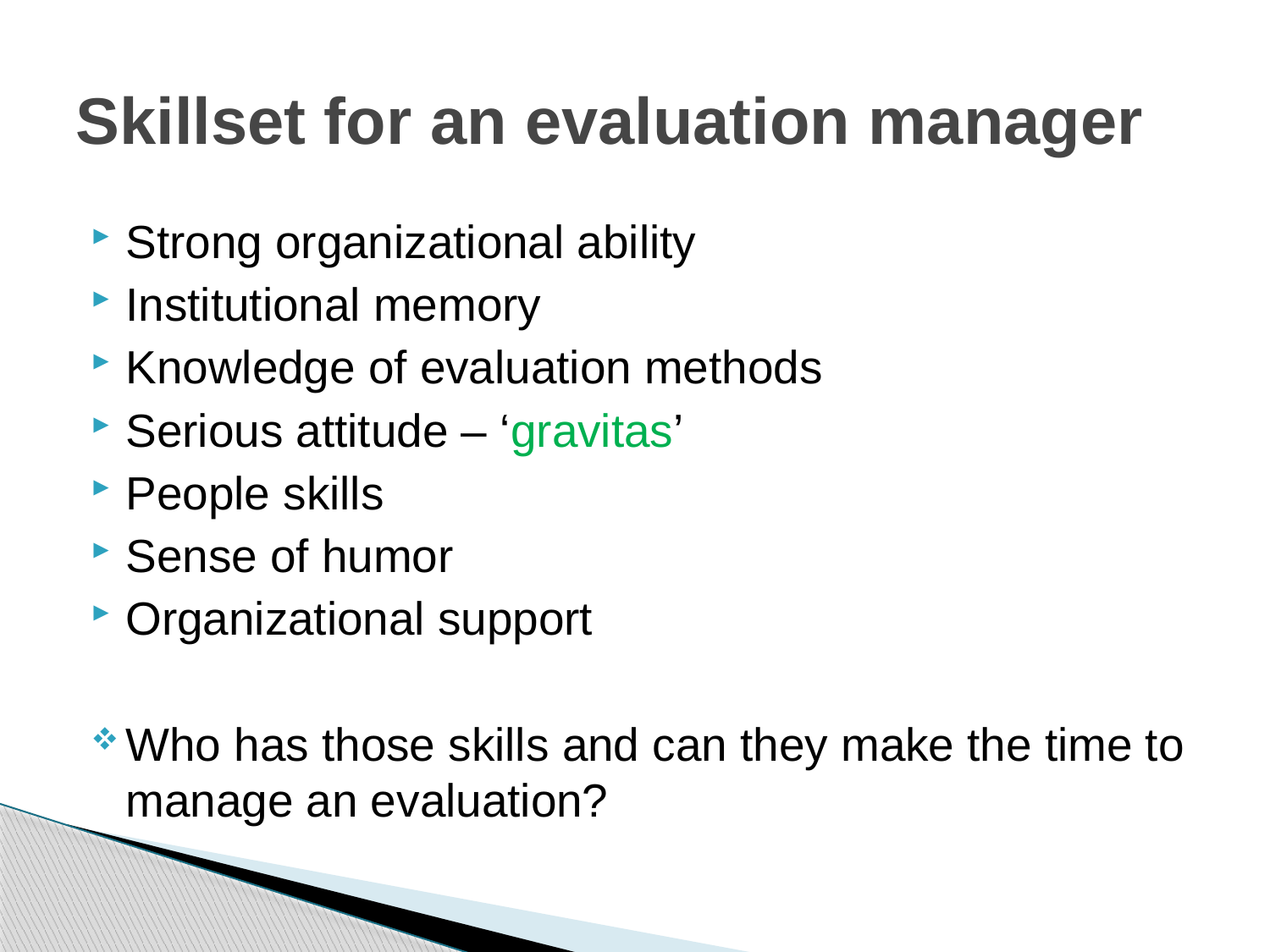

# Skillset for an evaluation manager
Strong organizational ability
Institutional memory
Knowledge of evaluation methods
Serious attitude – ‘gravitas’
People skills
Sense of humor
Organizational support

Who has those skills and can they make the time to manage an evaluation?